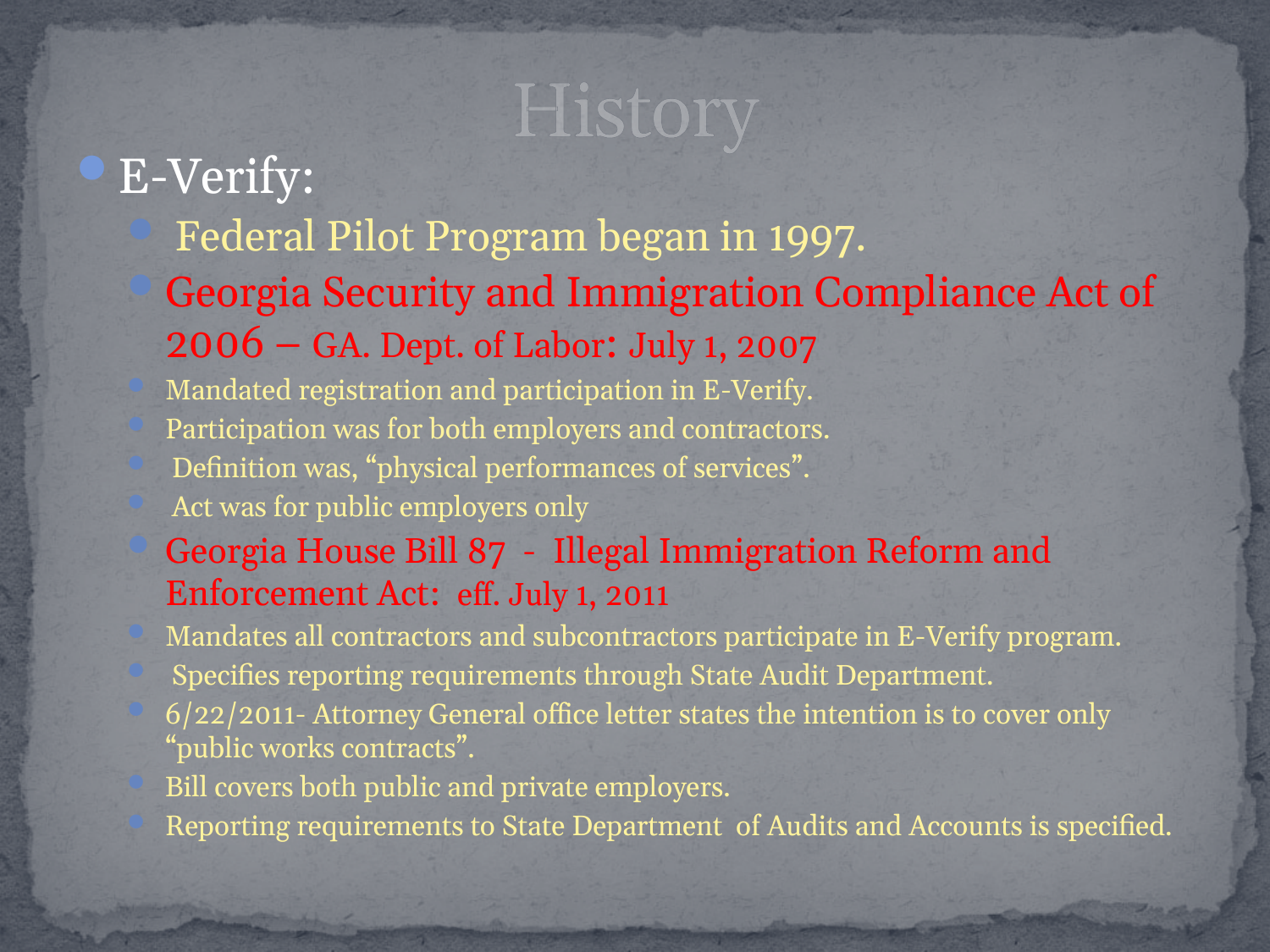

# History
E-Verify:
 Federal Pilot Program began in 1997.
Georgia Security and Immigration Compliance Act of 2006 – GA. Dept. of Labor: July 1, 2007
Mandated registration and participation in E-Verify.
Participation was for both employers and contractors.
 Definition was, “physical performances of services”.
 Act was for public employers only
Georgia House Bill 87  -  Illegal Immigration Reform and Enforcement Act:  eff. July 1, 2011
Mandates all contractors and subcontractors participate in E-Verify program.
 Specifies reporting requirements through State Audit Department.
6/22/2011- Attorney General office letter states the intention is to cover only “public works contracts”.
Bill covers both public and private employers.
Reporting requirements to State Department  of Audits and Accounts is specified.